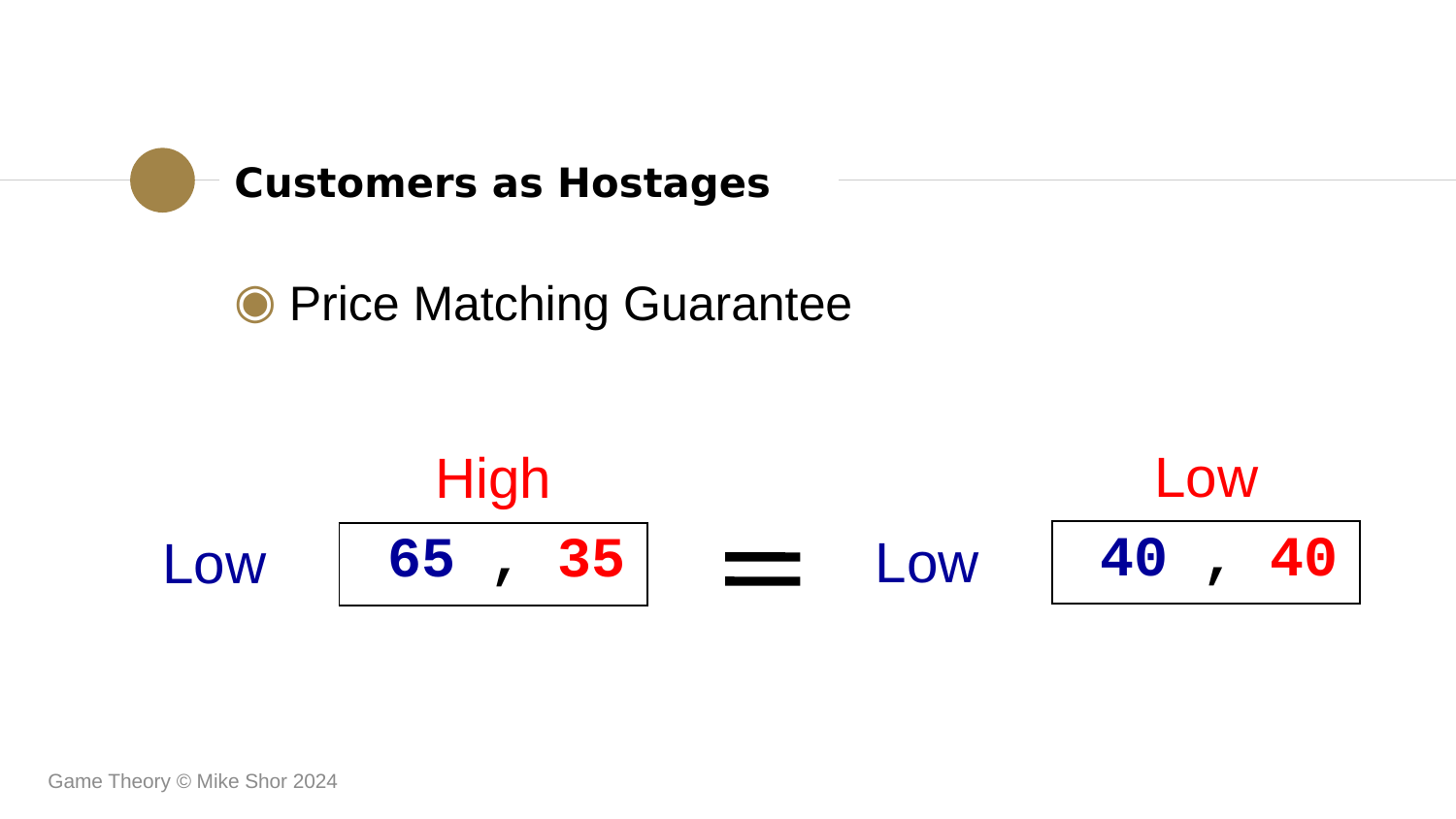

Customers as Hostages
Price Matching Guarantee

|  |  | Low |
| --- | --- | --- |
| Low |  | 40 , 40 |
|  |  | High |
| --- | --- | --- |
| Low |  | 65 , 35 |

Game Theory © Mike Shor 2024